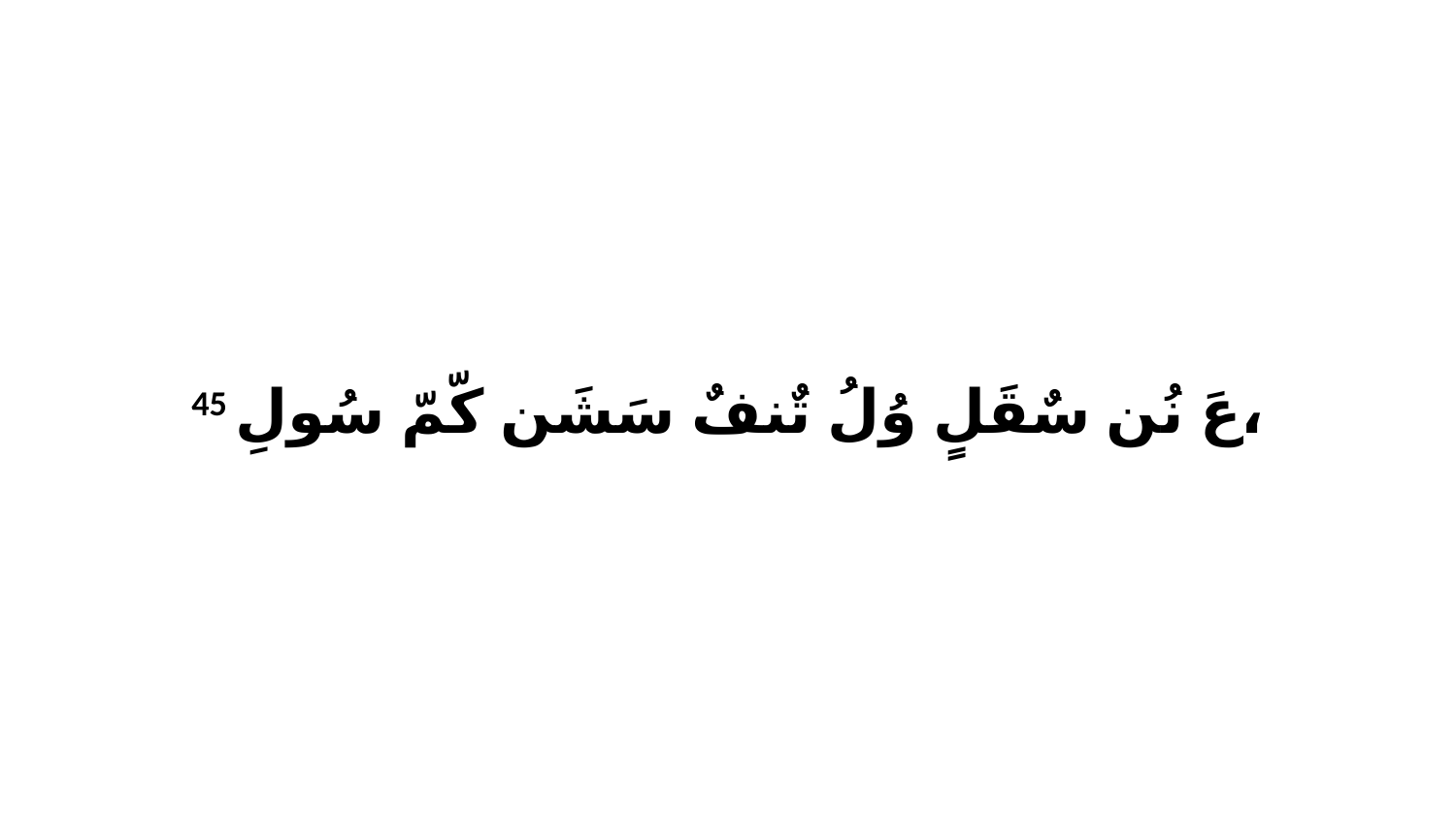

45 عَ نُن سٌقَلٍ وُلُ تٌنفٌ سَشَن كّمّ سُولِ،